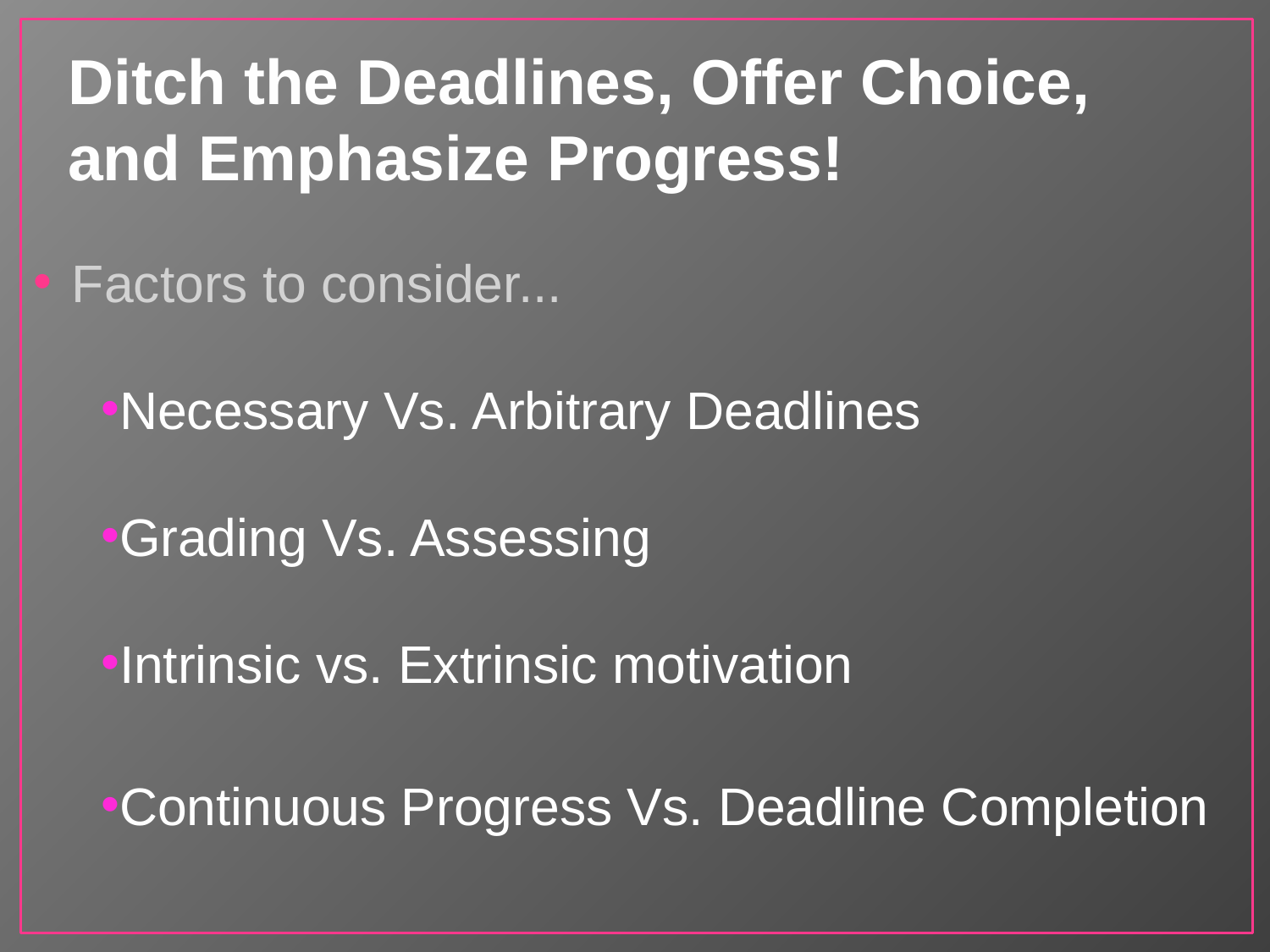

# Ditch the Deadlines, Offer Choice,  and Emphasize Progress!
Factors to consider...

Necessary Vs. Arbitrary Deadlines

Grading Vs. Assessing

Intrinsic vs. Extrinsic motivation

Continuous Progress Vs. Deadline Completion